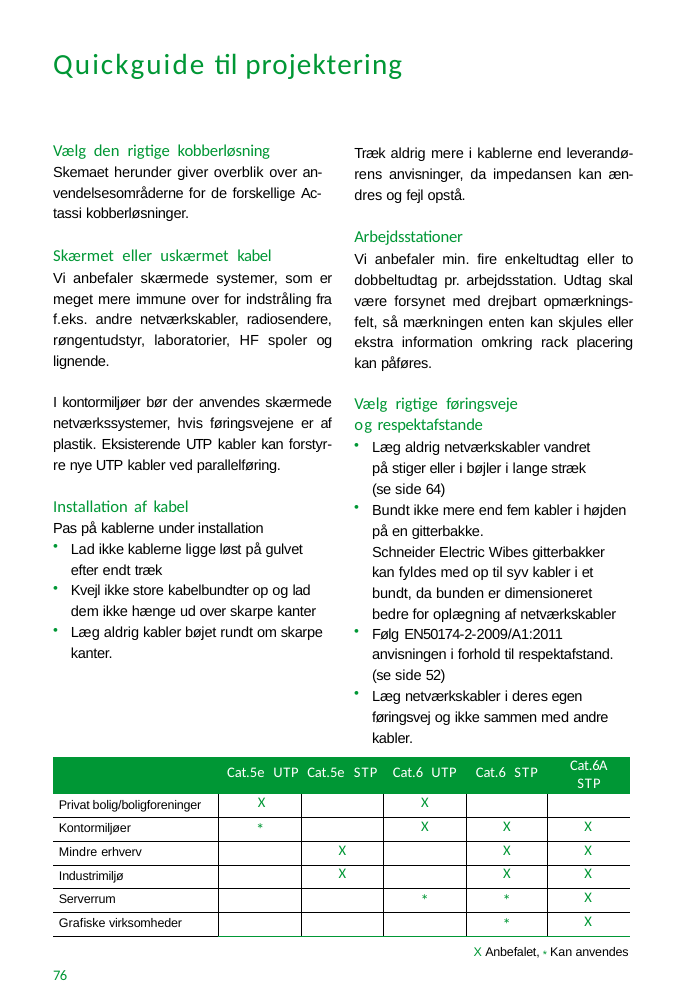

# Quickguide til projektering
Vælg den rigtige kobberløsning Skemaet herunder giver overblik over an- vendelsesområderne for de forskellige Ac- tassi kobberløsninger.

Skærmet eller uskærmet kabel
Vi anbefaler skærmede systemer, som er meget mere immune over for indstråling fra f.eks. andre netværkskabler, radiosendere, røngentudstyr, laboratorier, HF spoler og lignende.

I kontormiljøer bør der anvendes skærmede netværkssystemer, hvis føringsvejene er af plastik. Eksisterende UTP kabler kan forstyr- re nye UTP kabler ved parallelføring.

Installation af kabel
Pas på kablerne under installation
Lad ikke kablerne ligge løst på gulvet efter endt træk
Kvejl ikke store kabelbundter op og lad dem ikke hænge ud over skarpe kanter
Læg aldrig kabler bøjet rundt om skarpe kanter.
Træk aldrig mere i kablerne end leverandø- rens anvisninger, da impedansen kan æn- dres og fejl opstå.

Arbejdsstationer
Vi anbefaler min. fire enkeltudtag eller to dobbeltudtag pr. arbejdsstation. Udtag skal være forsynet med drejbart opmærknings- felt, så mærkningen enten kan skjules eller ekstra information omkring rack placering kan påføres.

Vælg rigtige føringsveje og respektafstande
Læg aldrig netværkskabler vandret på stiger eller i bøjler i lange stræk (se side 64)
Bundt ikke mere end fem kabler i højden på en gitterbakke.
Schneider Electric Wibes gitterbakker kan fyldes med op til syv kabler i et bundt, da bunden er dimensioneret bedre for oplægning af netværkskabler
Følg EN50174-2-2009/A1:2011
anvisningen i forhold til respektafstand. (se side 52)
Læg netværkskabler i deres egen føringsvej og ikke sammen med andre kabler.
| Cat.5e UTP |  | Cat.5e STP | Cat.6 UTP | Cat.6 STP | Cat.6A STP |
| --- | --- | --- | --- | --- | --- |
| Privat bolig/boligforeninger | X |  | X |  |  |
| Kontormiljøer | \* |  | X | X | X |
| Mindre erhverv |  | X |  | X | X |
| Industrimiljø |  | X |  | X | X |
| Serverrum |  |  | \* | \* | X |
| Grafiske virksomheder |  |  |  | \* | X |
X Anbefalet, * Kan anvendes
76